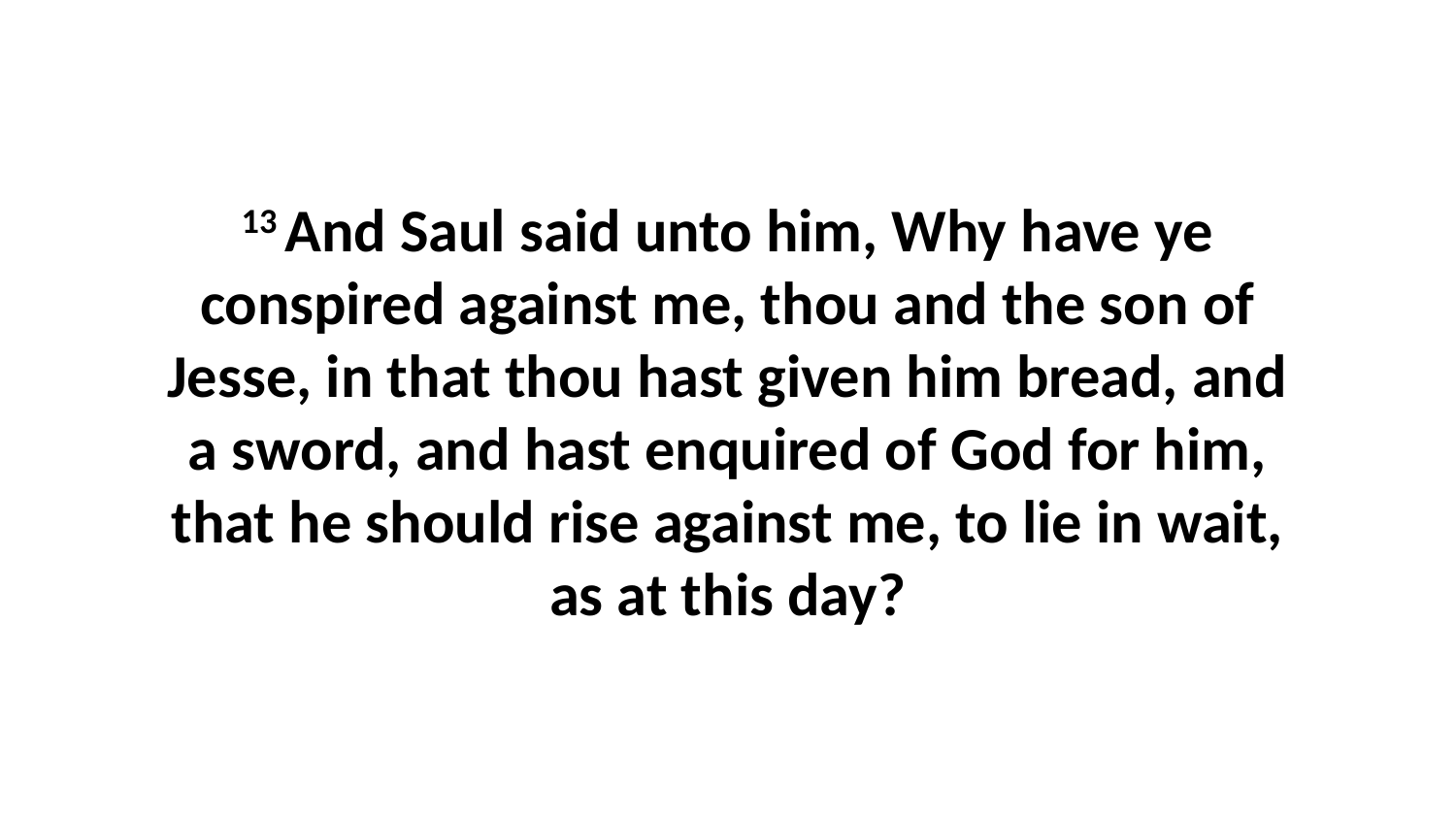

13 And Saul said unto him, Why have ye conspired against me, thou and the son of Jesse, in that thou hast given him bread, and a sword, and hast enquired of God for him, that he should rise against me, to lie in wait, as at this day?